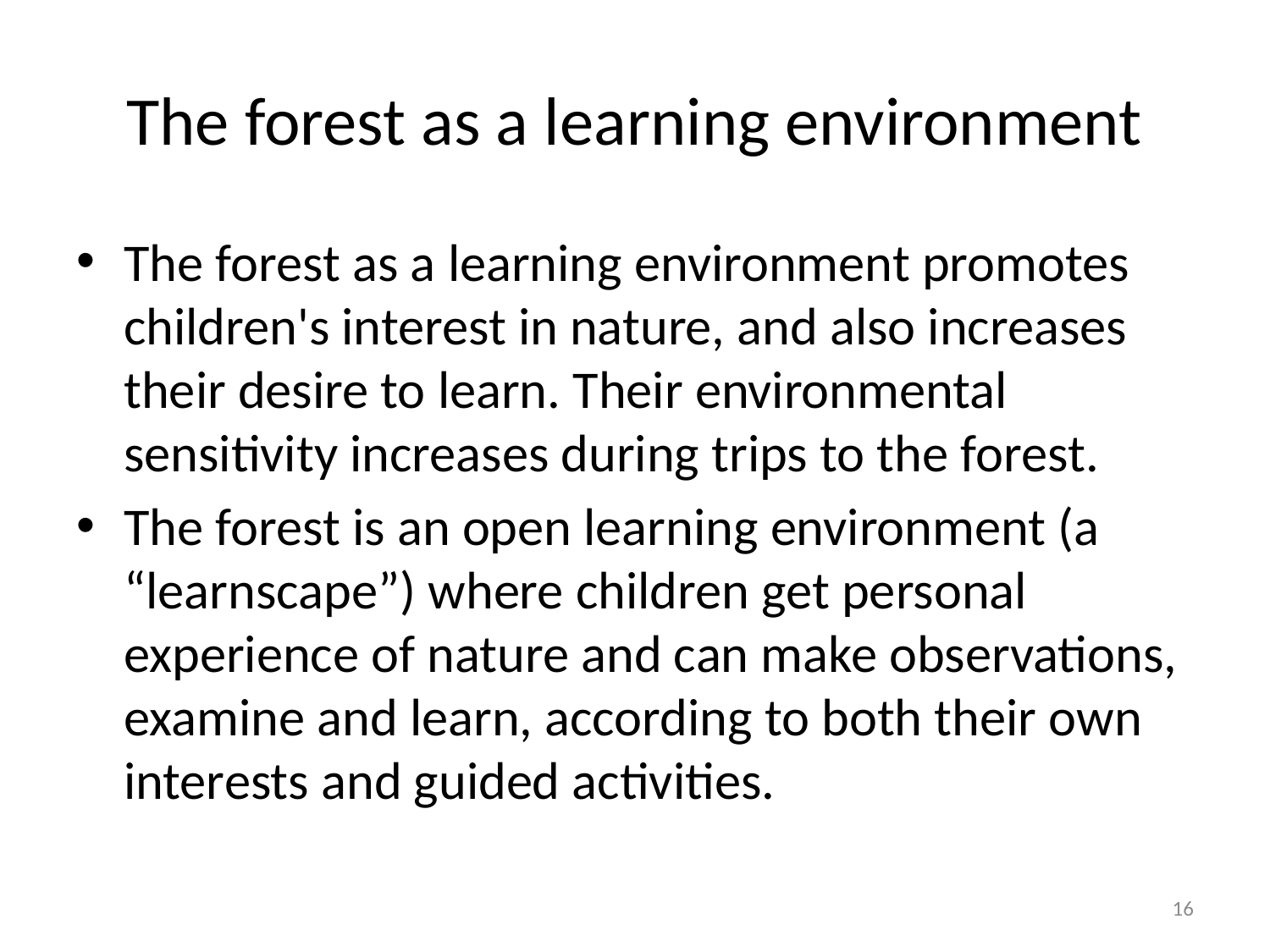

# The forest as a learning environment
The forest as a learning environment promotes children's interest in nature, and also increases their desire to learn. Their environmental sensitivity increases during trips to the forest.
The forest is an open learning environment (a “learnscape”) where children get personal experience of nature and can make observations, examine and learn, according to both their own interests and guided activities.
16